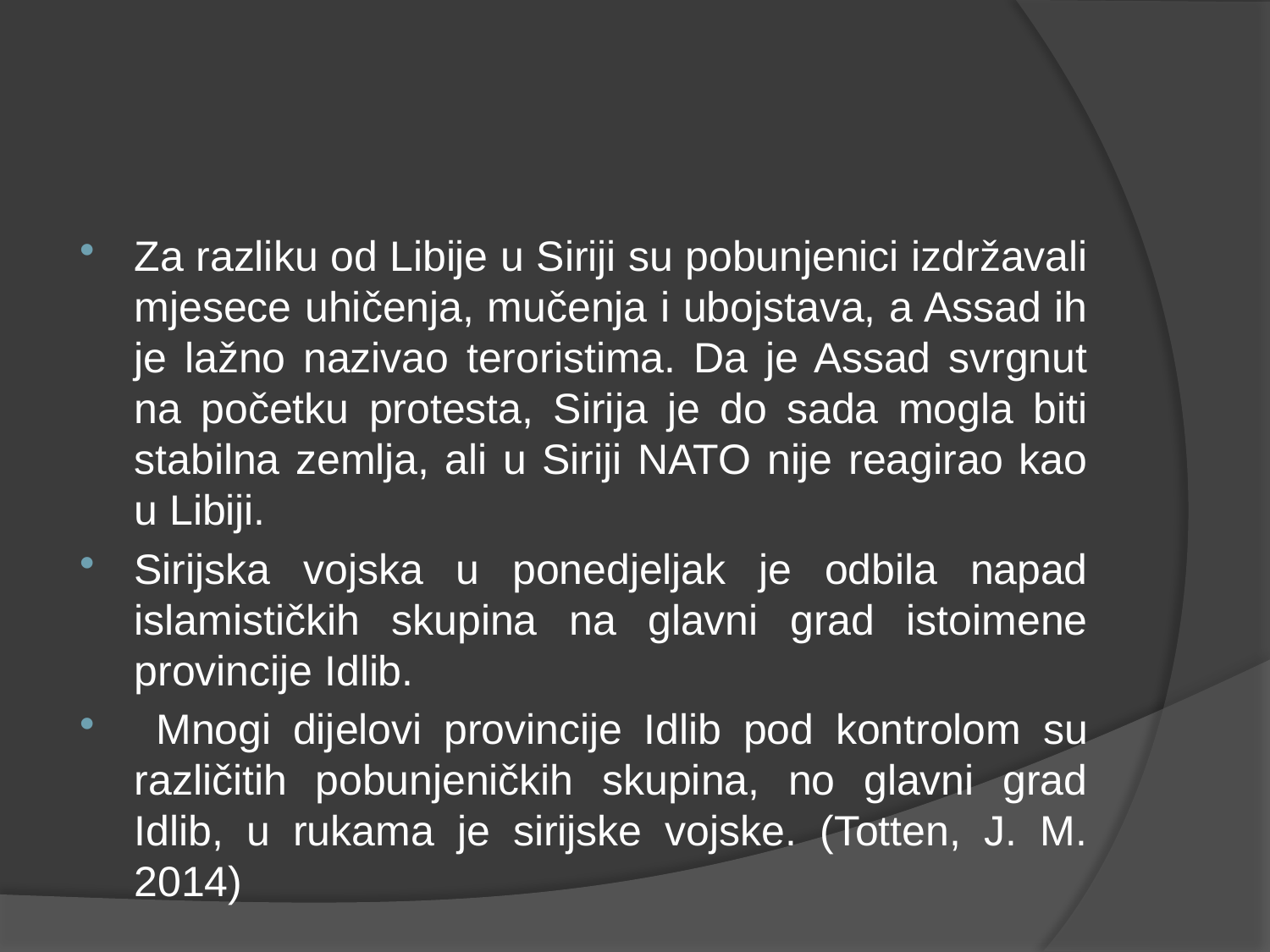

#
Za razliku od Libije u Siriji su pobunjenici izdržavali mjesece uhičenja, mučenja i ubojstava, a Assad ih je lažno nazivao teroristima. Da je Assad svrgnut na početku protesta, Sirija je do sada mogla biti stabilna zemlja, ali u Siriji NATO nije reagirao kao u Libiji.
Sirijska vojska u ponedjeljak je odbila napad islamističkih skupina na glavni grad istoimene provincije Idlib.
 Mnogi dijelovi provincije Idlib pod kontrolom su različitih pobunjeničkih skupina, no glavni grad Idlib, u rukama je sirijske vojske. (Totten, J. M. 2014)